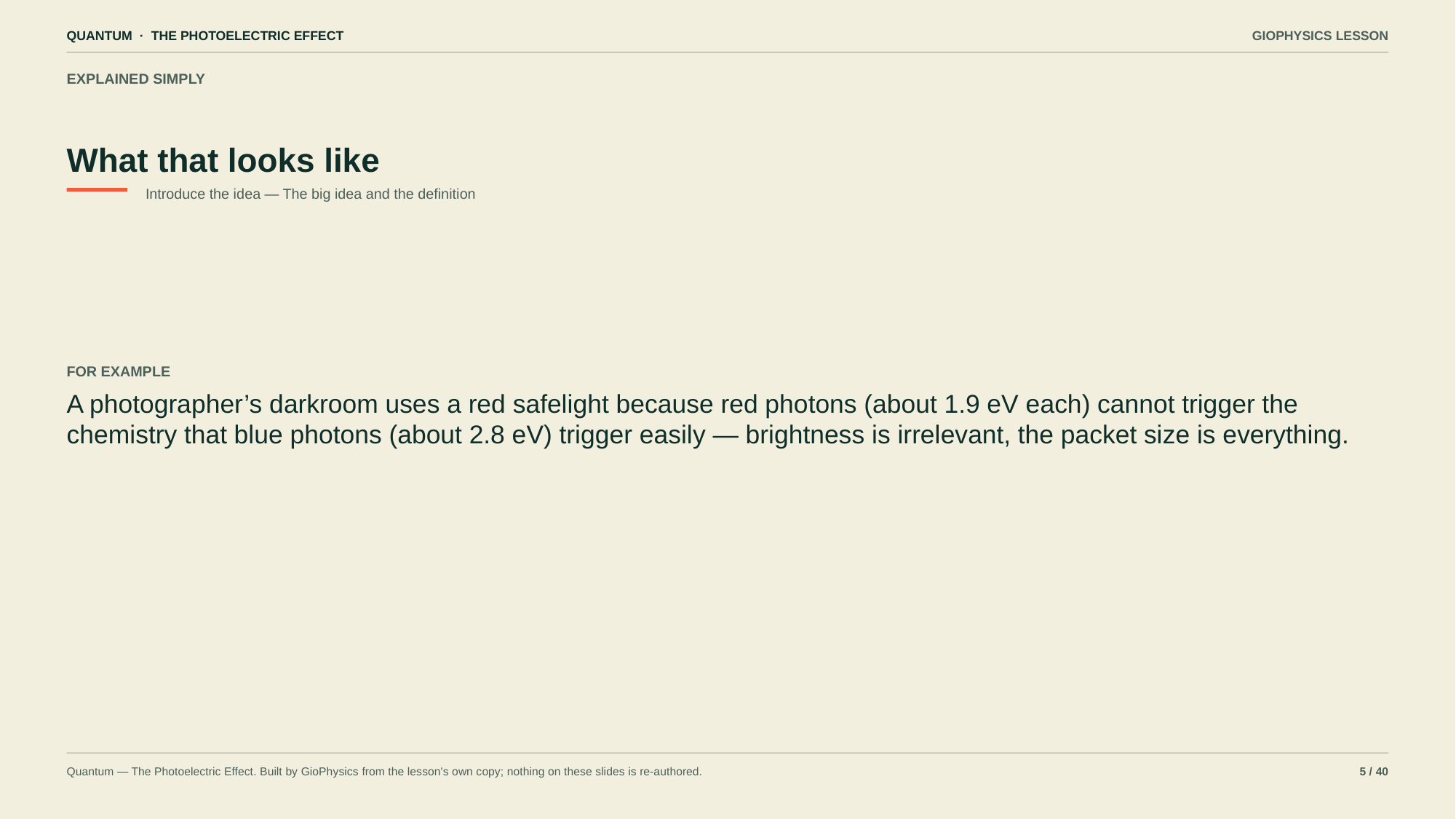

QUANTUM  ·  THE PHOTOELECTRIC EFFECT
GIOPHYSICS LESSON

EXPLAINED SIMPLY
What that looks like
Introduce the idea — The big idea and the definition

FOR EXAMPLE
A photographer’s darkroom uses a red safelight because red photons (about 1.9 eV each) cannot trigger the chemistry that blue photons (about 2.8 eV) trigger easily — brightness is irrelevant, the packet size is everything.

Quantum — The Photoelectric Effect. Built by GioPhysics from the lesson's own copy; nothing on these slides is re-authored.
5 / 40